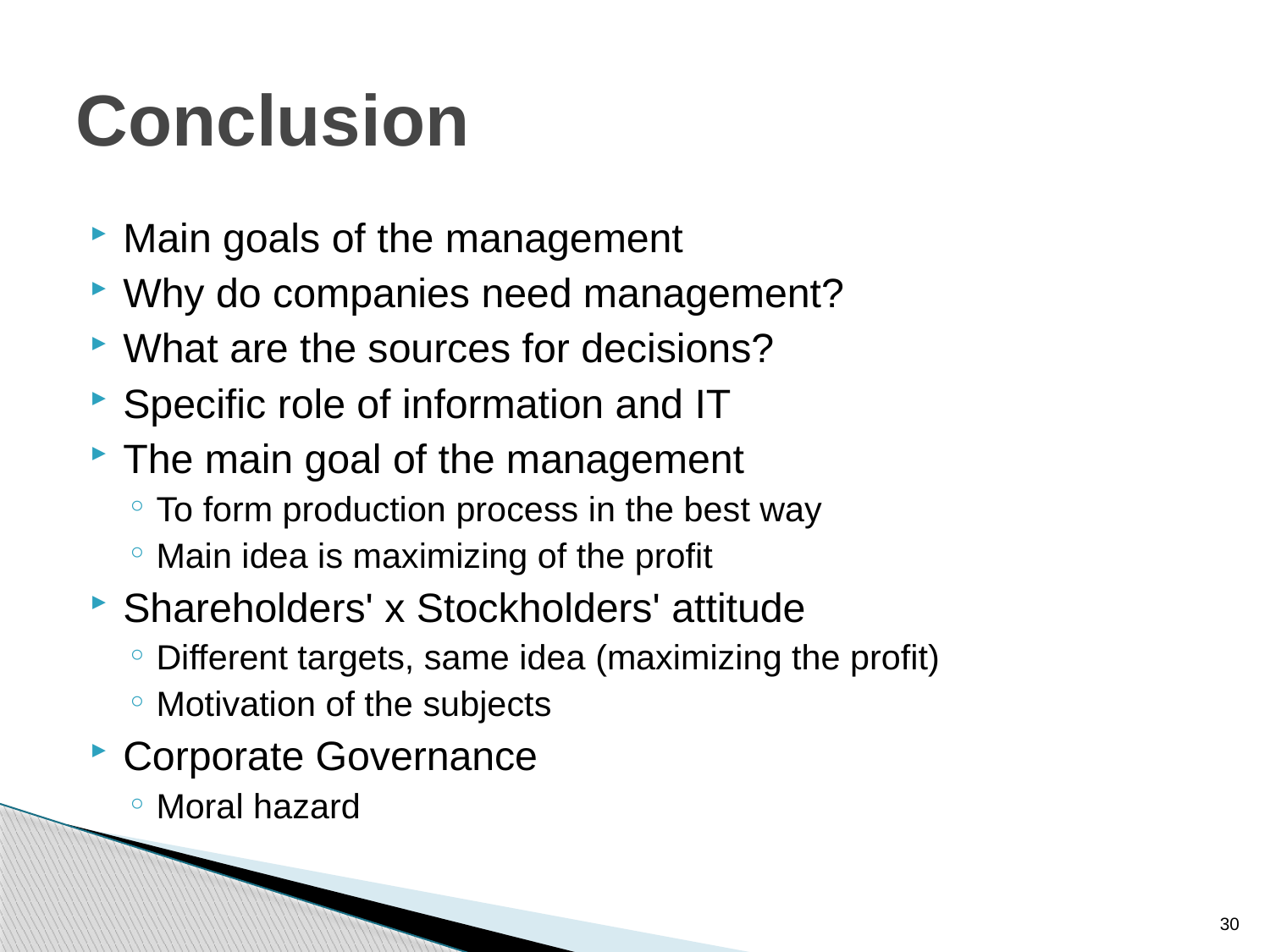

# Conclusion
Main goals of the management
Why do companies need management?
What are the sources for decisions?
Specific role of information and IT
The main goal of the management
To form production process in the best way
Main idea is maximizing of the profit
Shareholders' x Stockholders' attitude
Different targets, same idea (maximizing the profit)
Motivation of the subjects
Corporate Governance
Moral hazard

30